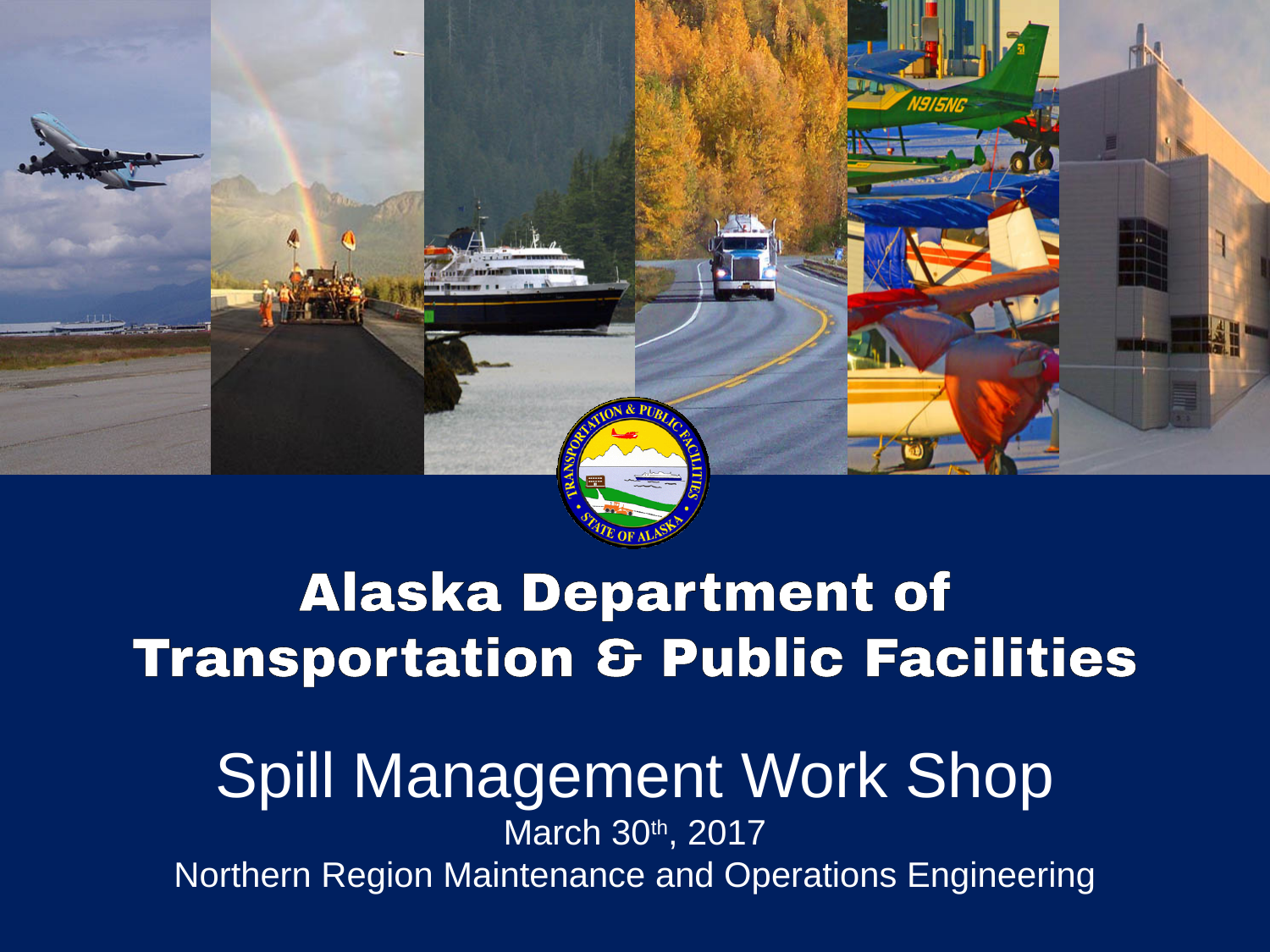

Alaska Department of
Transportation & Public Facilities

Spill Management Work Shop
March 30th, 2017
Northern Region Maintenance and Operations Engineering